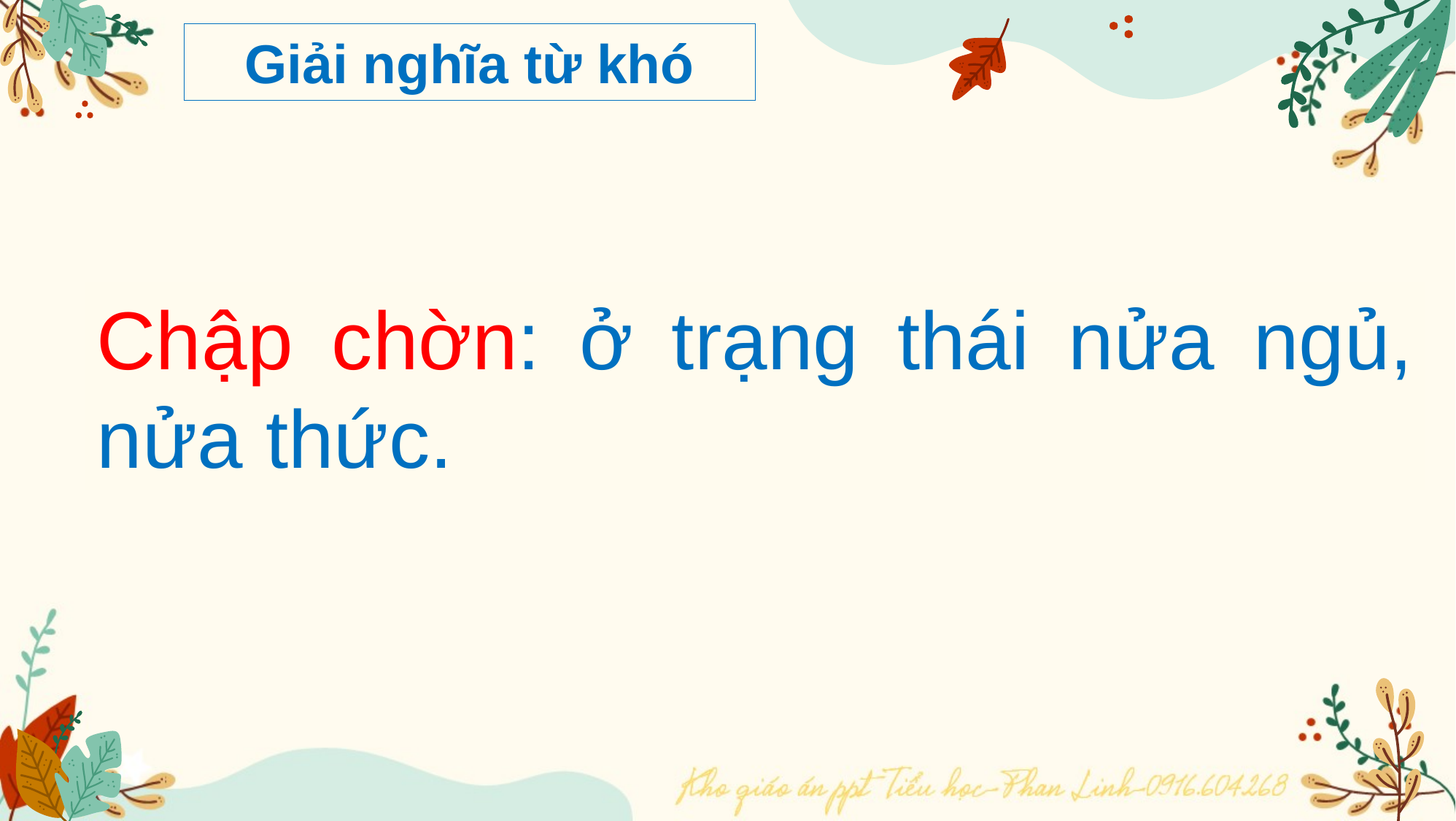

Giải nghĩa từ khó
Chập chờn:   ?
Chập chờn: ở trạng thái nửa ngủ, nửa thức.